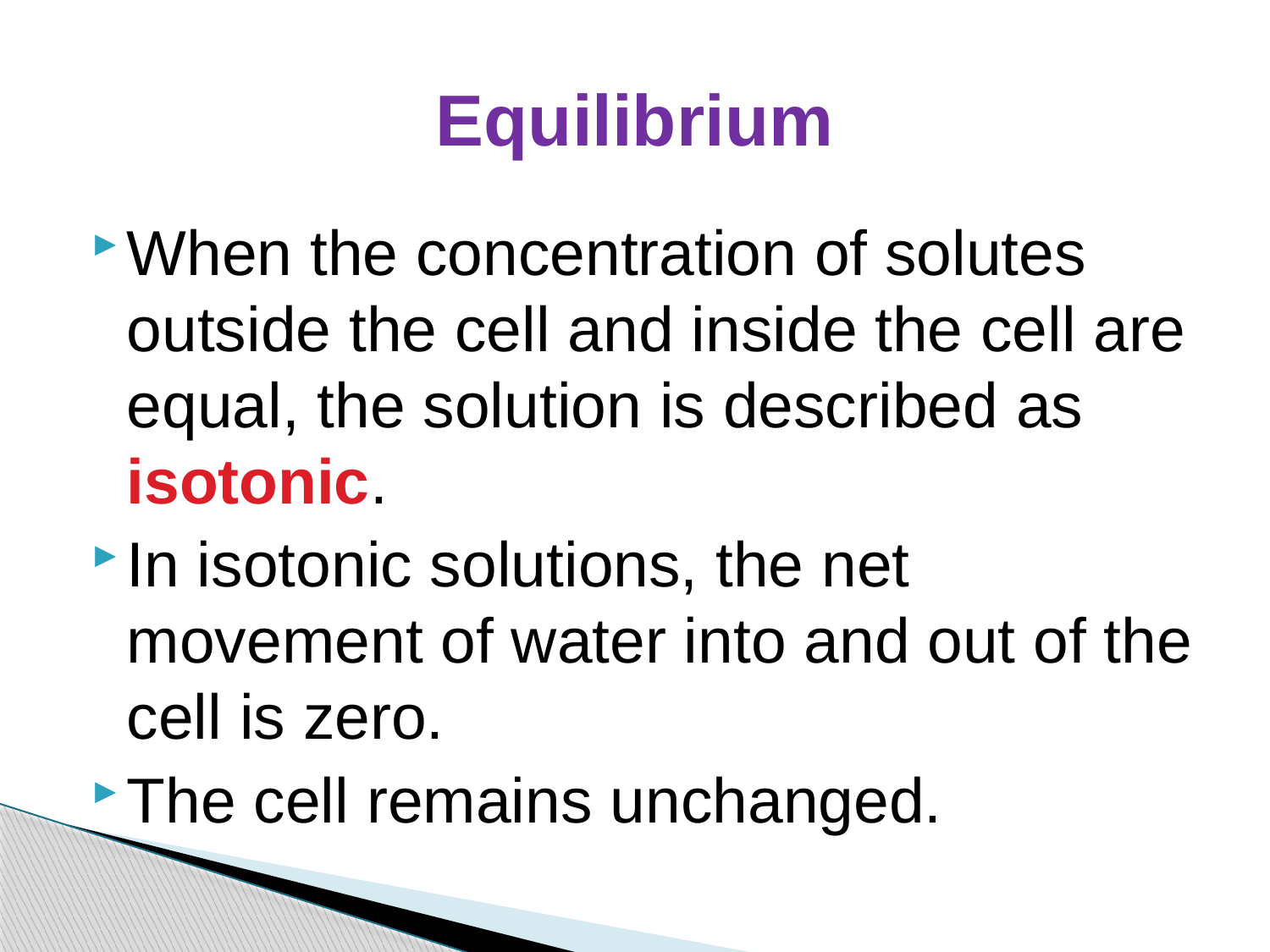

# Equilibrium
When the concentration of solutes outside the cell and inside the cell are equal, the solution is described as isotonic.
In isotonic solutions, the net movement of water into and out of the cell is zero.
The cell remains unchanged.